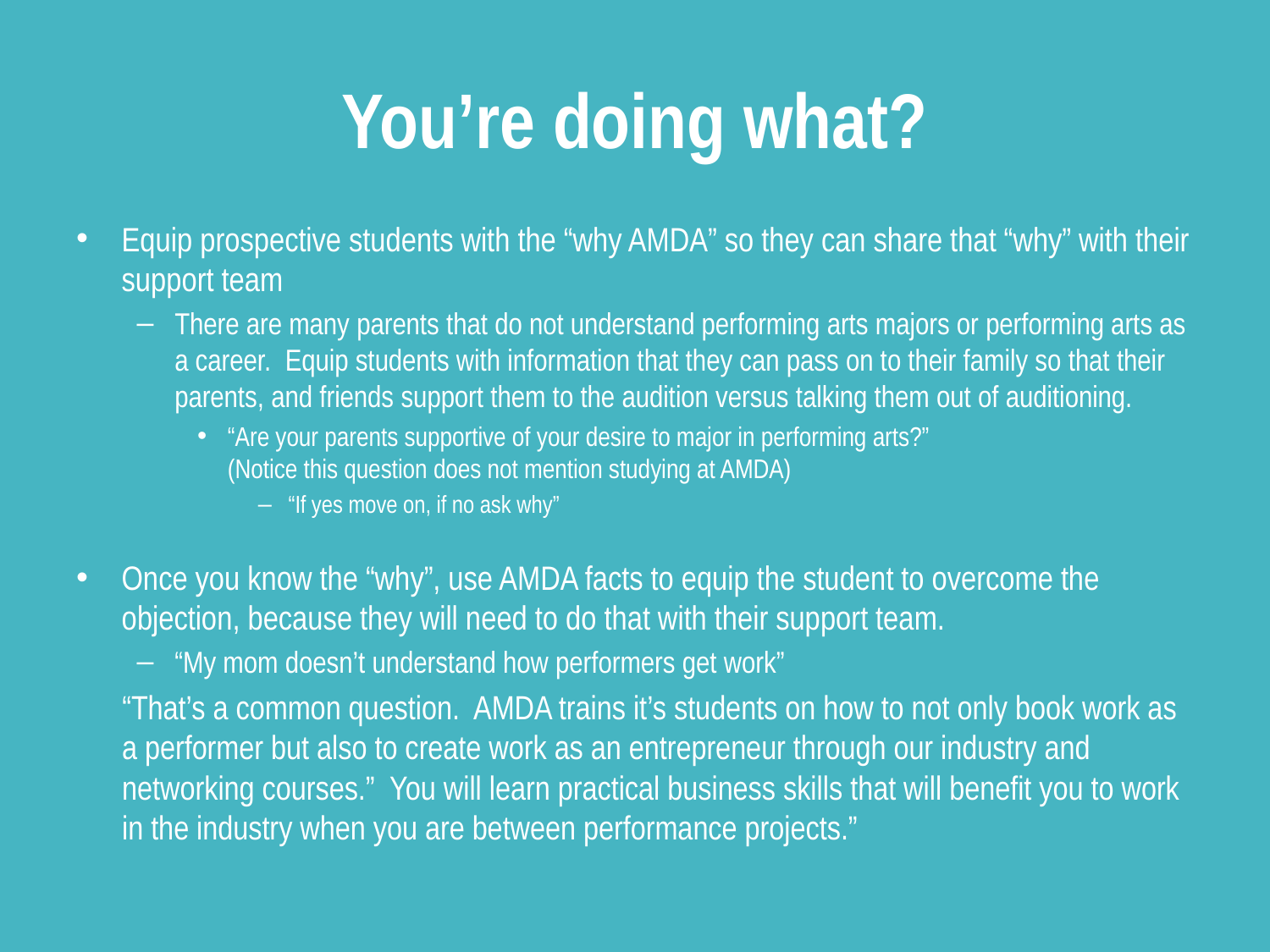

# You’re doing what?
Equip prospective students with the “why AMDA” so they can share that “why” with their support team
There are many parents that do not understand performing arts majors or performing arts as a career.  Equip students with information that they can pass on to their family so that their parents, and friends support them to the audition versus talking them out of auditioning.
“Are your parents supportive of your desire to major in performing arts?”
(Notice this question does not mention studying at AMDA)
“If yes move on, if no ask why”
Once you know the “why”, use AMDA facts to equip the student to overcome the objection, because they will need to do that with their support team.
“My mom doesn’t understand how performers get work”
“That’s a common question.  AMDA trains it’s students on how to not only book work as a performer but also to create work as an entrepreneur through our industry and networking courses.”  You will learn practical business skills that will benefit you to work in the industry when you are between performance projects.”